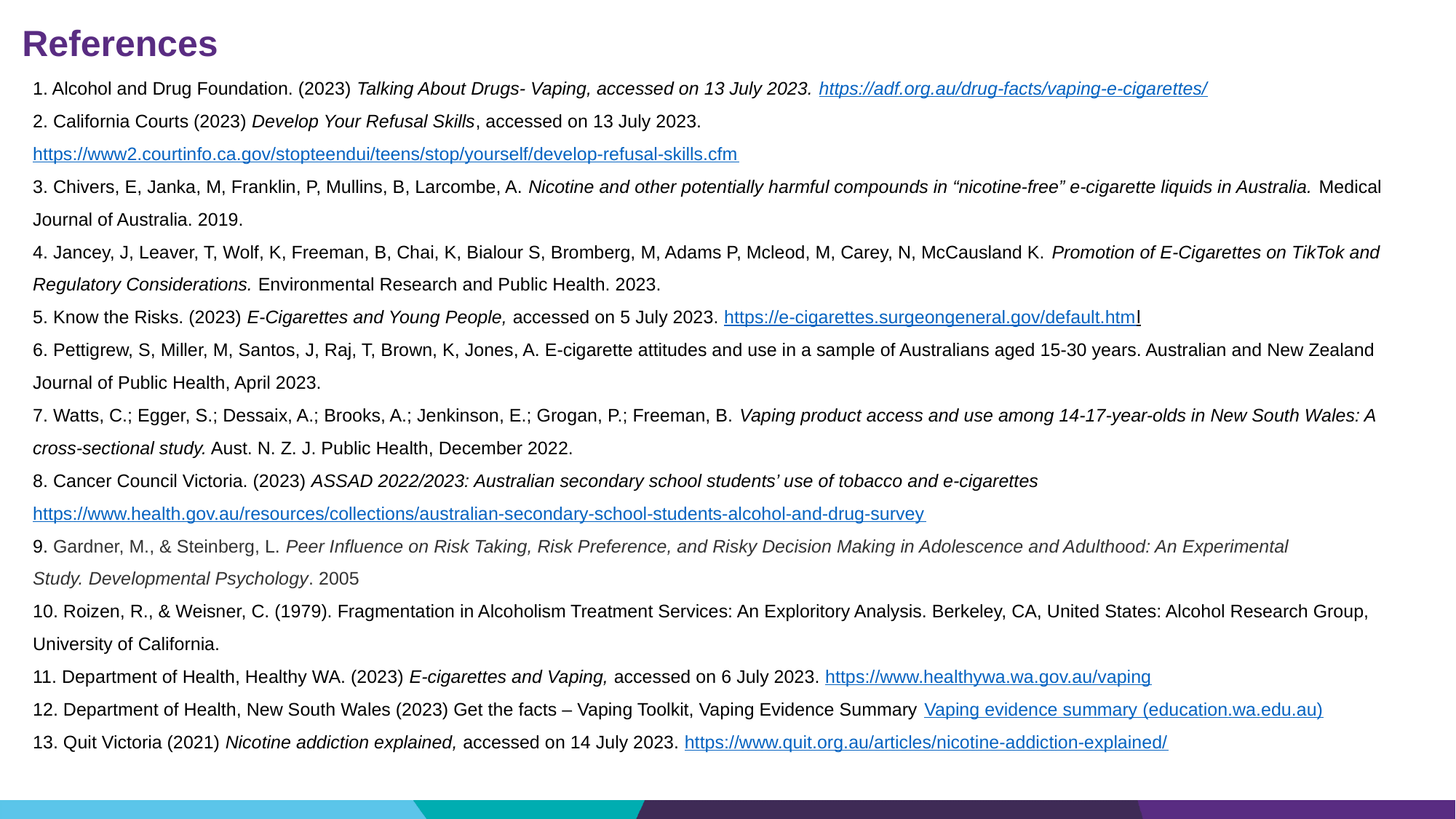

# References
1. Alcohol and Drug Foundation. (2023) Talking About Drugs- Vaping, accessed on 13 July 2023. https://adf.org.au/drug-facts/vaping-e-cigarettes/
2. California Courts (2023) Develop Your Refusal Skills, accessed on 13 July 2023.
https://www2.courtinfo.ca.gov/stopteendui/teens/stop/yourself/develop-refusal-skills.cfm
3. Chivers, E, Janka, M, Franklin, P, Mullins, B, Larcombe, A. Nicotine and other potentially harmful compounds in “nicotine-free” e-cigarette liquids in Australia. Medical Journal of Australia. 2019.
4. Jancey, J, Leaver, T, Wolf, K, Freeman, B, Chai, K, Bialour S, Bromberg, M, Adams P, Mcleod, M, Carey, N, McCausland K. Promotion of E-Cigarettes on TikTok and Regulatory Considerations. Environmental Research and Public Health. 2023.
5. Know the Risks. (2023) E-Cigarettes and Young People, accessed on 5 July 2023. https://e-cigarettes.surgeongeneral.gov/default.html
6. Pettigrew, S, Miller, M, Santos, J, Raj, T, Brown, K, Jones, A. E-cigarette attitudes and use in a sample of Australians aged 15-30 years. Australian and New Zealand Journal of Public Health, April 2023.
7. Watts, C.; Egger, S.; Dessaix, A.; Brooks, A.; Jenkinson, E.; Grogan, P.; Freeman, B. Vaping product access and use among 14-17-year-olds in New South Wales: A cross-sectional study. Aust. N. Z. J. Public Health, December 2022.
8. Cancer Council Victoria. (2023) ASSAD 2022/2023: Australian secondary school students’ use of tobacco and e-cigarettes https://www.health.gov.au/resources/collections/australian-secondary-school-students-alcohol-and-drug-survey
9. Gardner, M., & Steinberg, L. Peer Influence on Risk Taking, Risk Preference, and Risky Decision Making in Adolescence and Adulthood: An Experimental Study. Developmental Psychology. 2005
10. Roizen, R., & Weisner, C. (1979). Fragmentation in Alcoholism Treatment Services: An Exploritory Analysis. Berkeley, CA, United States: Alcohol Research Group, University of California.
11. Department of Health, Healthy WA. (2023) E-cigarettes and Vaping, accessed on 6 July 2023. https://www.healthywa.wa.gov.au/vaping
12. Department of Health, New South Wales (2023) Get the facts – Vaping Toolkit, Vaping Evidence Summary Vaping evidence summary (education.wa.edu.au)
13. Quit Victoria (2021) Nicotine addiction explained, accessed on 14 July 2023. https://www.quit.org.au/articles/nicotine-addiction-explained/